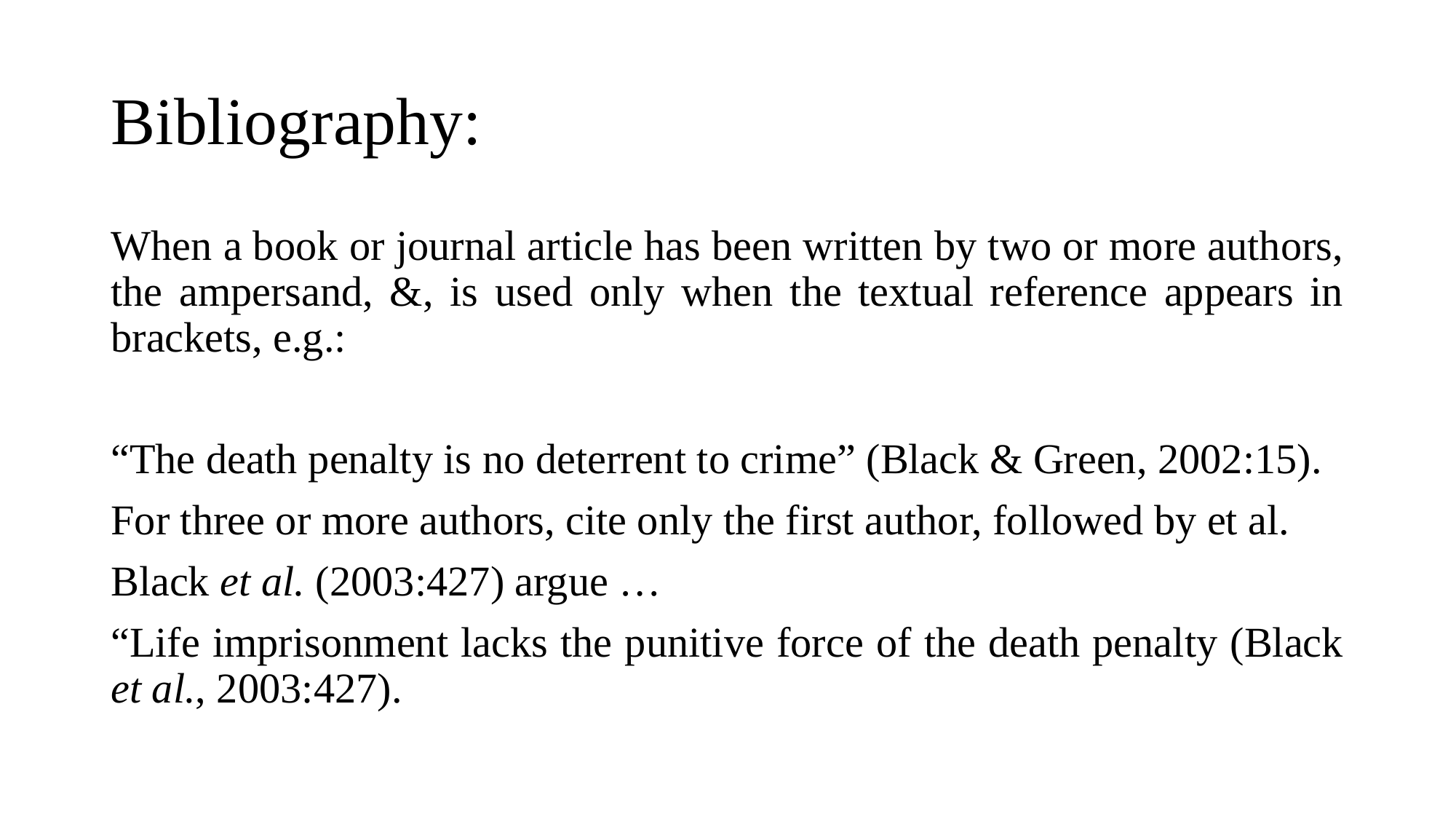

# Bibliography:
When a book or journal article has been written by two or more authors, the ampersand, &, is used only when the textual reference appears in brackets, e.g.:

“The death penalty is no deterrent to crime” (Black & Green, 2002:15).
For three or more authors, cite only the first author, followed by et al.
Black et al. (2003:427) argue …
“Life imprisonment lacks the punitive force of the death penalty (Black et al., 2003:427).